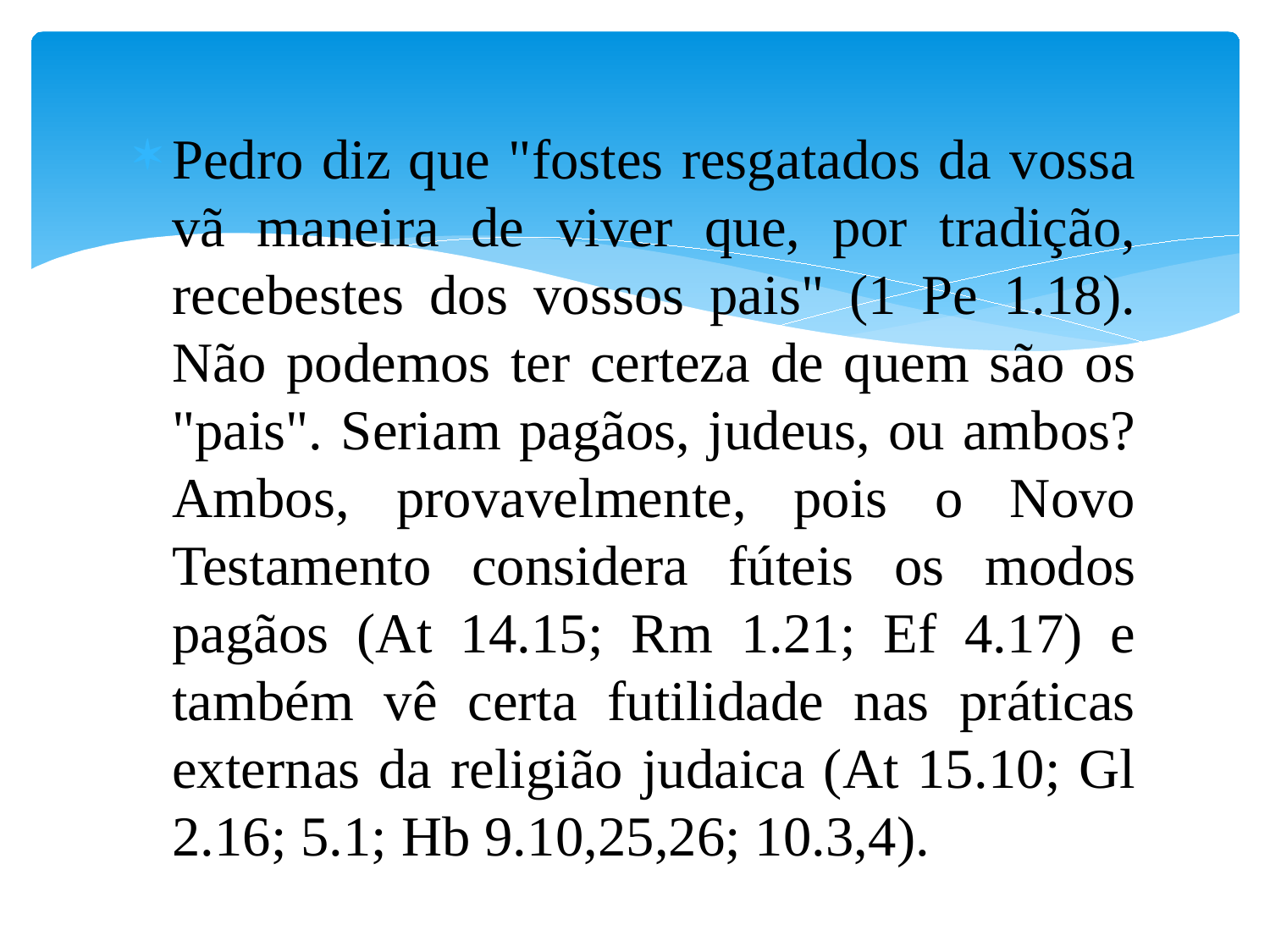

#
Pedro diz que "fostes resgatados da vossa vã maneira de viver que, por tradição, recebestes dos vossos pais" (1 Pe 1.18). Não podemos ter certeza de quem são os "pais". Seriam pagãos, judeus, ou ambos? Ambos, provavelmente, pois o Novo Testamento considera fúteis os modos pagãos (At 14.15; Rm 1.21; Ef 4.17) e também vê certa futilidade nas práticas externas da religião judaica (At 15.10; Gl 2.16; 5.1; Hb 9.10,25,26; 10.3,4).